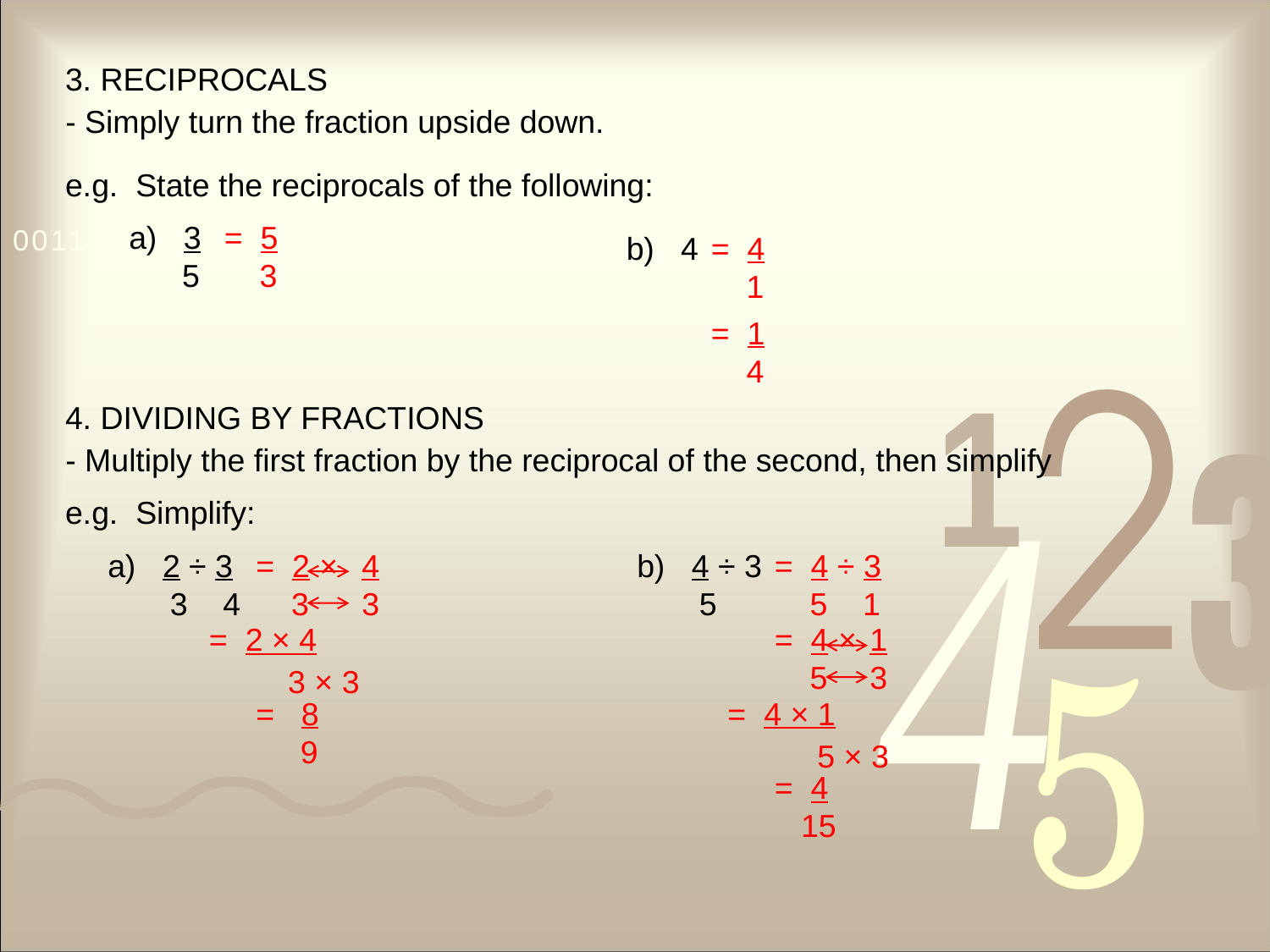

3. RECIPROCALS
- Simply turn the fraction upside down.
e.g.  State the reciprocals of the following:
a)   3
      5
=  5
    3
b)   4
=  4
    1
=  1
    4
4. DIVIDING BY FRACTIONS
- Multiply the first fraction by the reciprocal of the second, then simplify
e.g.  Simplify:
a)   2 ÷ 3
       3    4
=  2
    3
×
4
3
b)   4 ÷ 3
       5
=  4 ÷ 3
    5    1
=  2 × 4
=  4
    5
×
1
3
3 × 3
=   8
     9
=  4 × 1
5 × 3
=  4
   15